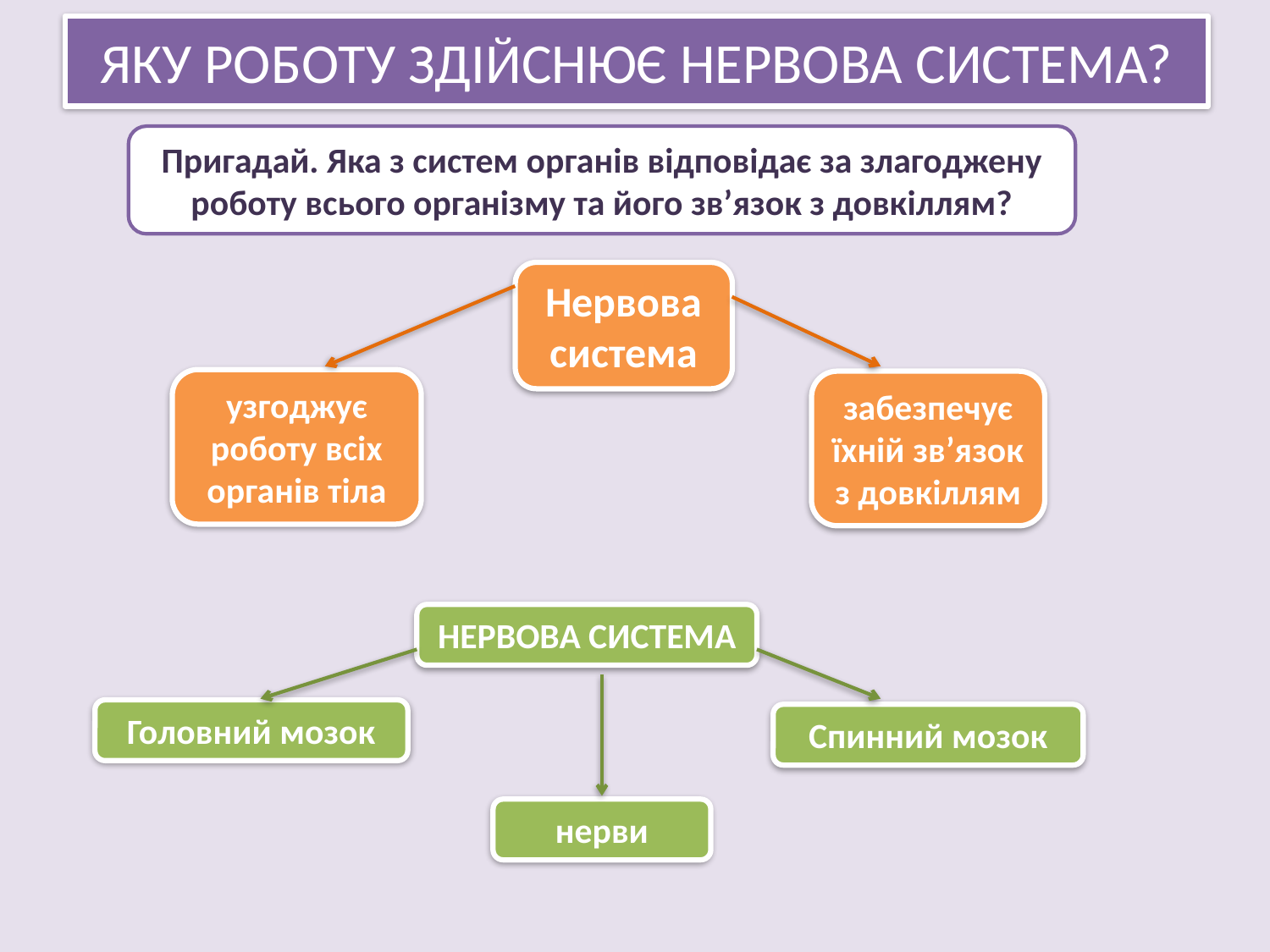

# ЯКУ РОБОТУ ЗДІЙСНЮЄ НЕРВОВА СИСТЕМА?
Пригадай. Яка з систем органів відповідає за злагоджену роботу всього організму та його зв’язок з довкіллям?
Нервова система
узгоджує роботу всіх органів тіла
забезпечує їхній зв’язок з довкіллям
НЕРВОВА СИСТЕМА
Головний мозок
Спинний мозок
нерви